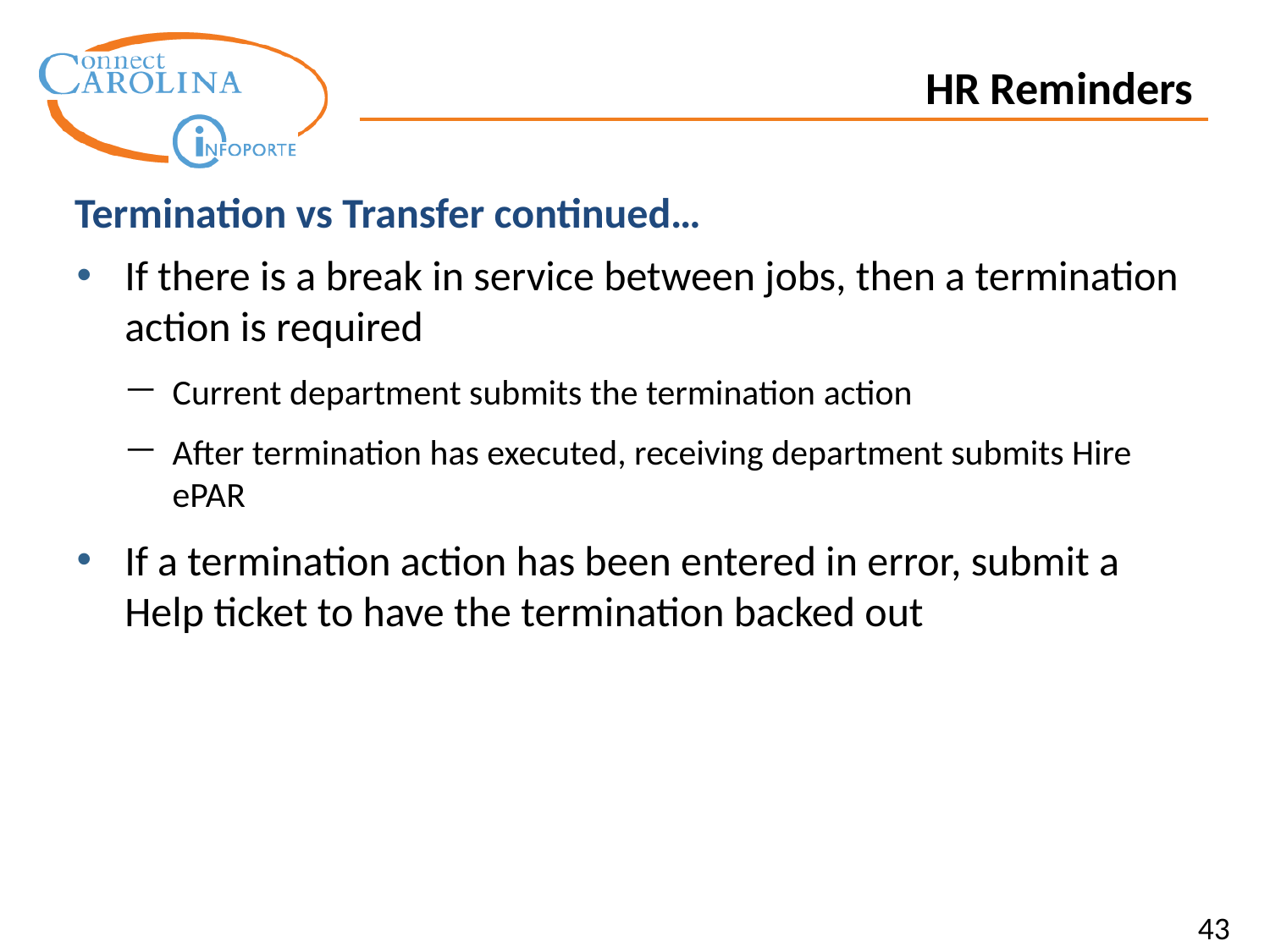

HR Reminders
Termination vs Transfer continued…
If there is a break in service between jobs, then a termination action is required
Current department submits the termination action
After termination has executed, receiving department submits Hire ePAR
If a termination action has been entered in error, submit a Help ticket to have the termination backed out